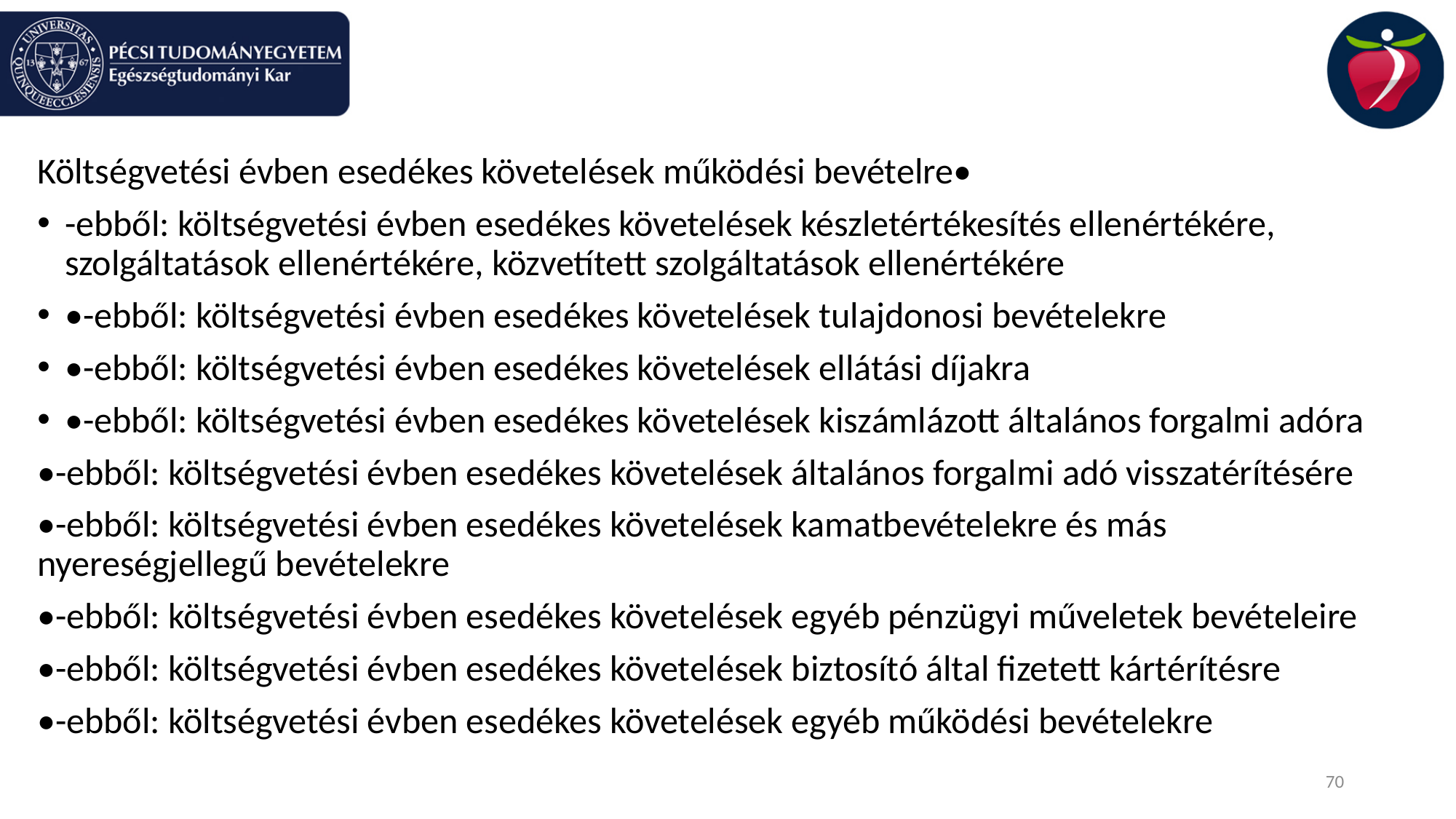

#
Költségvetési évben esedékes követelések működési bevételre•
-ebből: költségvetési évben esedékes követelések készletértékesítés ellenértékére, szolgáltatások ellenértékére, közvetített szolgáltatások ellenértékére
•-ebből: költségvetési évben esedékes követelések tulajdonosi bevételekre
•-ebből: költségvetési évben esedékes követelések ellátási díjakra
•-ebből: költségvetési évben esedékes követelések kiszámlázott általános forgalmi adóra
•-ebből: költségvetési évben esedékes követelések általános forgalmi adó visszatérítésére
•-ebből: költségvetési évben esedékes követelések kamatbevételekre és más nyereségjellegű bevételekre
•-ebből: költségvetési évben esedékes követelések egyéb pénzügyi műveletek bevételeire
•-ebből: költségvetési évben esedékes követelések biztosító által fizetett kártérítésre
•-ebből: költségvetési évben esedékes követelések egyéb működési bevételekre
70